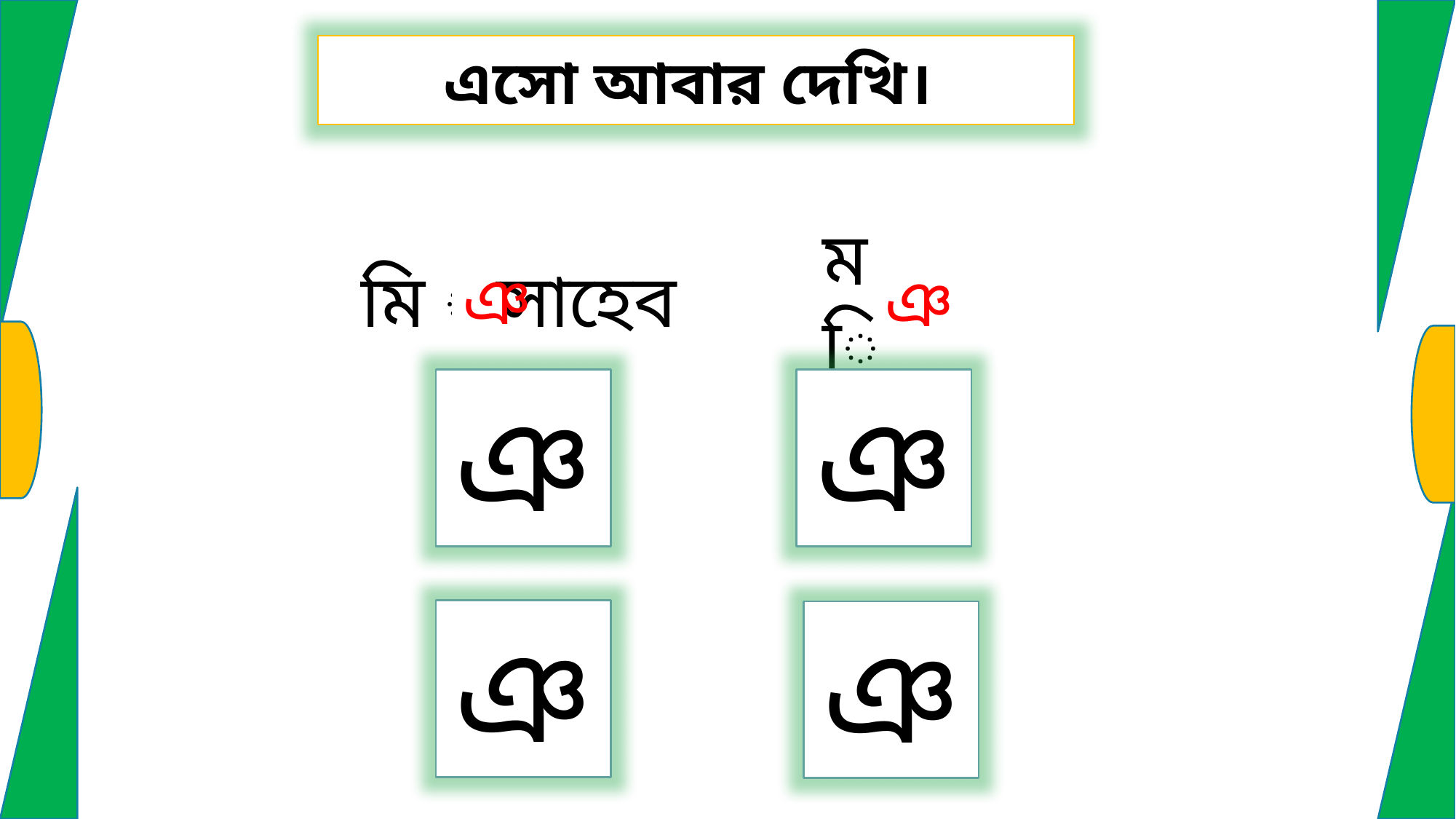

এসো আবার দেখি।

ঞ
ঞ
মি াসাহেব
মি

ঞ
ঞ

ঞ
ঞ